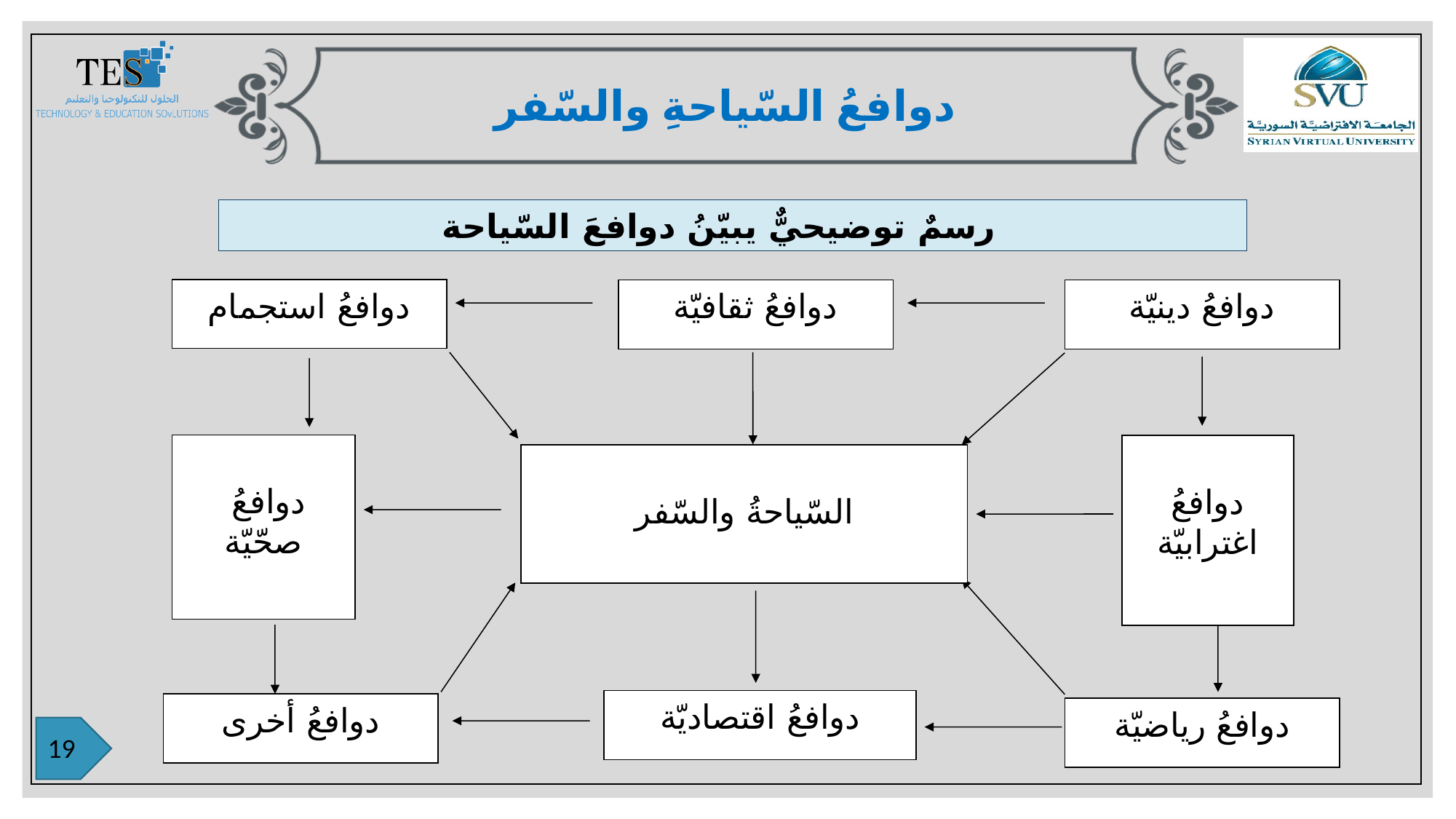

دوافعُ السّياحةِ والسّفر
رسمٌ توضيحيٌّ يبيّنُ دوافعَ السّياحة
دوافعُ استجمام
دوافعُ ثقافيّة
دوافعُ دينيّة

دوافعُ
اغترابيّة

السّياحةُ والسّفر

دوافعُ اقتصاديّة
دوافعُ رياضيّة

دوافعُ
صحّيّة

دوافعُ أخرى